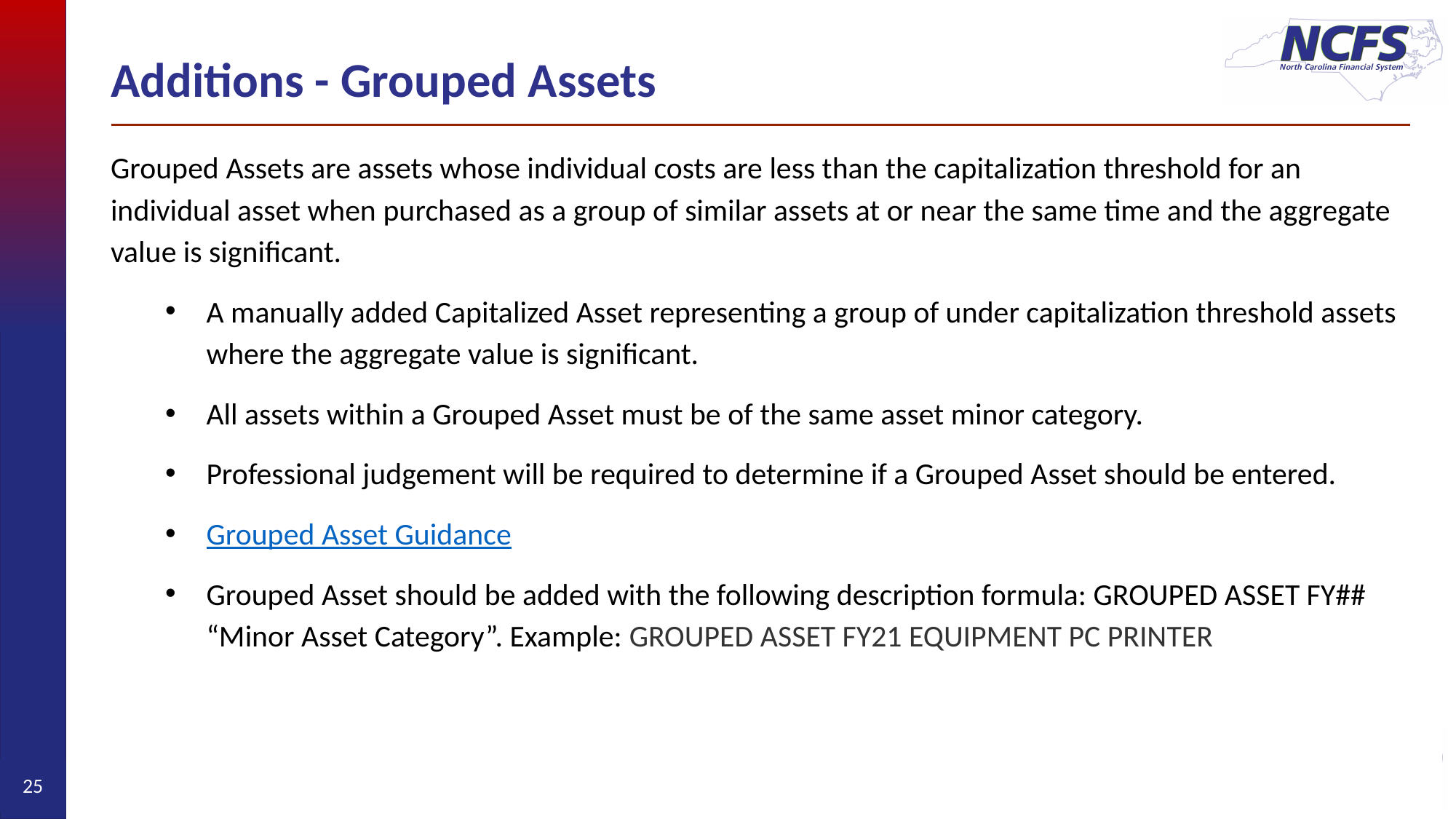

# Additions - Grouped Assets
Grouped Assets are assets whose individual costs are less than the capitalization threshold for an individual asset when purchased as a group of similar assets at or near the same time and the aggregate value is significant.
A manually added Capitalized Asset representing a group of under capitalization threshold assets where the aggregate value is significant.
All assets within a Grouped Asset must be of the same asset minor category.
Professional judgement will be required to determine if a Grouped Asset should be entered.
Grouped Asset Guidance
Grouped Asset should be added with the following description formula: GROUPED ASSET FY## “Minor Asset Category”. Example: GROUPED ASSET FY21 EQUIPMENT PC PRINTER
25